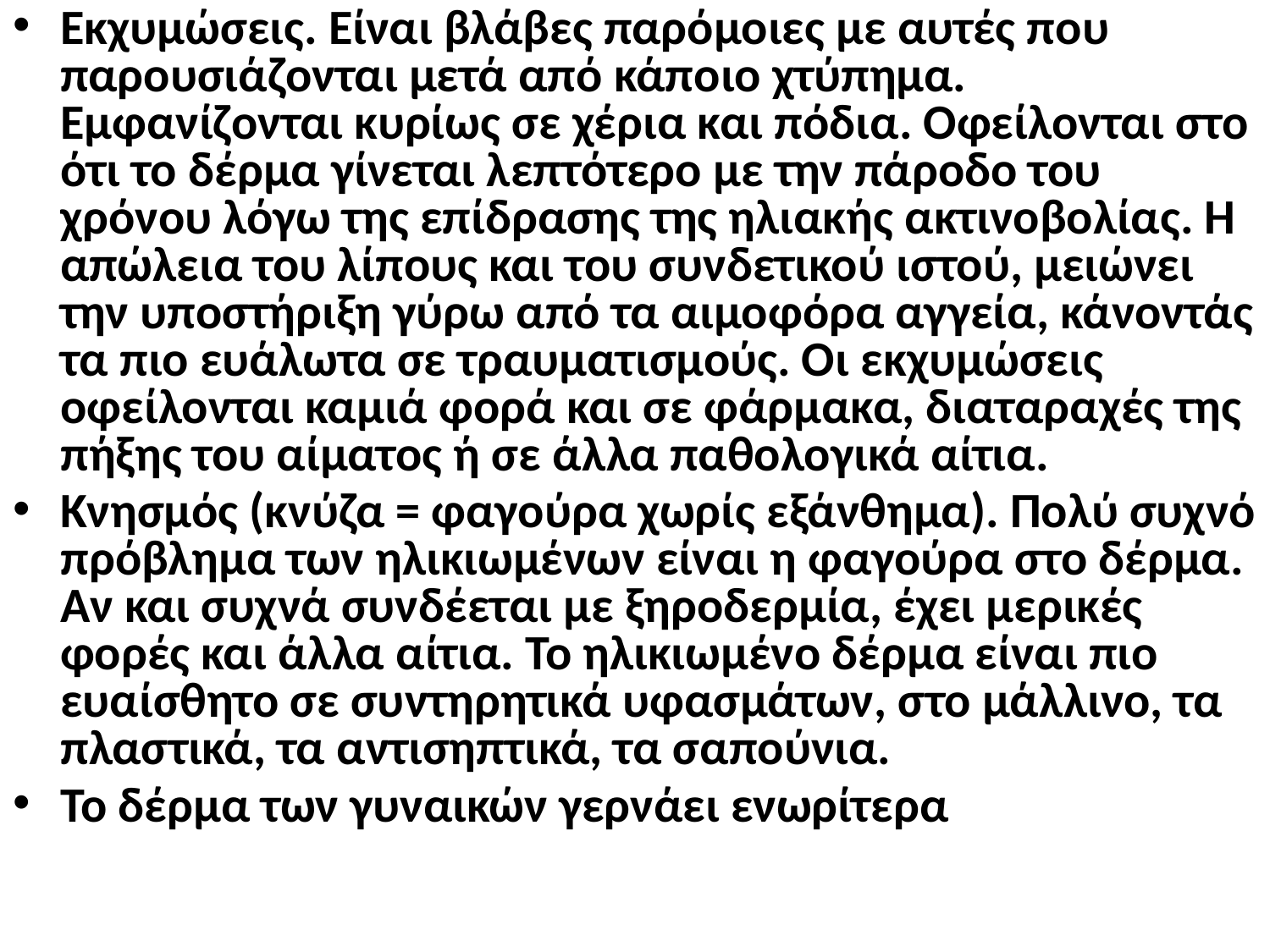

Εκχυμώσεις. Είναι βλάβες παρόμοιες με αυτές που παρουσιάζονται μετά από κάποιο χτύπημα. Εμφανίζονται κυρίως σε χέρια και πόδια. Οφείλονται στο ότι το δέρμα γίνεται λεπτότερο με την πάροδο του χρόνου λόγω της επίδρασης της ηλιακής ακτινοβολίας. Η απώλεια του λίπους και του συνδετικού ιστού, μειώνει την υποστήριξη γύρω από τα αιμοφόρα αγγεία, κάνοντάς τα πιο ευάλωτα σε τραυματισμούς. Οι εκχυμώσεις οφείλονται καμιά φορά και σε φάρμακα, διαταραχές της πήξης του αίματος ή σε άλλα παθολογικά αίτια.
Κνησμός (κνύζα = φαγούρα χωρίς εξάνθημα). Πολύ συχνό πρόβλημα των ηλικιωμένων είναι η φαγούρα στο δέρμα. Αν και συχνά συνδέεται με ξηροδερμία, έχει μερικές φορές και άλλα αίτια. Το ηλικιωμένο δέρμα είναι πιο ευαίσθητο σε συντηρητικά υφασμάτων, στο μάλλινο, τα πλαστικά, τα αντισηπτικά, τα σαπούνια.
Το δέρμα των γυναικών γερνάει ενωρίτερα